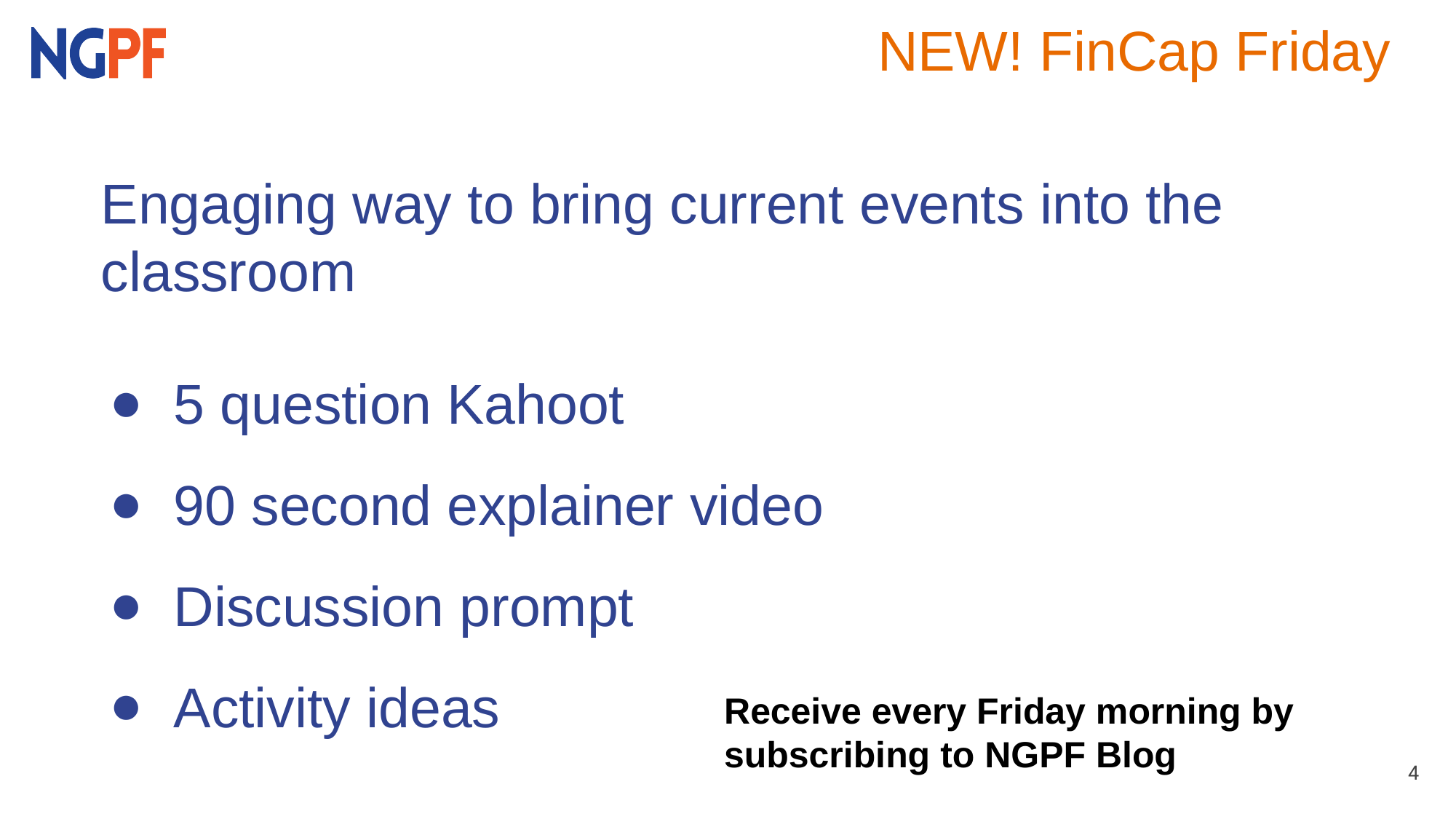

# NEW! FinCap Friday
Engaging way to bring current events into the classroom
5 question Kahoot
90 second explainer video
Discussion prompt
Activity ideas
Receive every Friday morning by subscribing to NGPF Blog
4